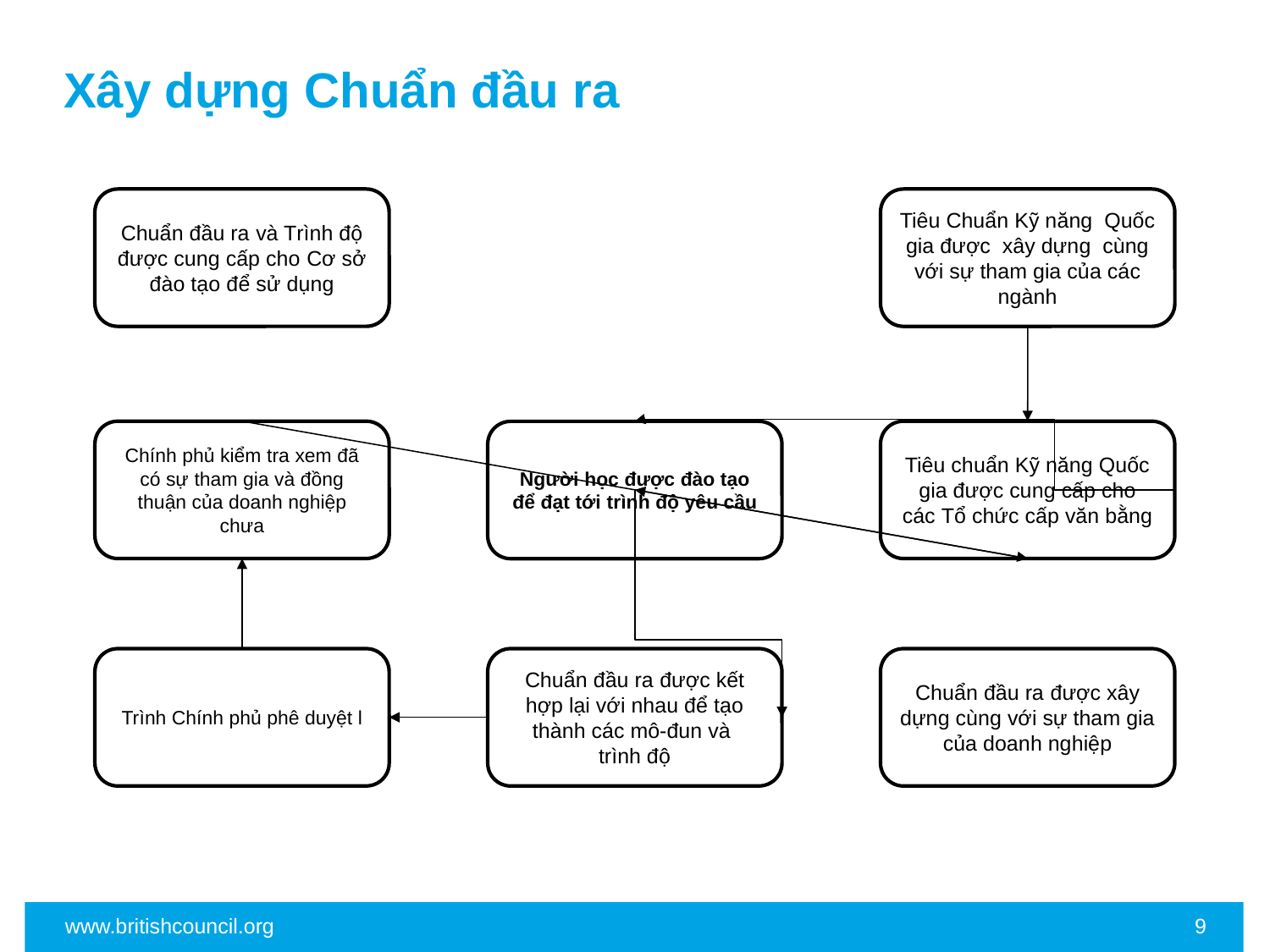

# Xây dựng Chuẩn đầu ra
Chuẩn đầu ra và Trình độ được cung cấp cho Cơ sở đào tạo để sử dụng
Tiêu Chuẩn Kỹ năng  Quốc gia được  xây dựng  cùng với sự tham gia của các ngành
Chính phủ kiểm tra xem đã có sự tham gia và đồng thuận của doanh nghiệp chưa
Tiêu chuẩn Kỹ năng Quốc gia được cung cấp cho các Tổ chức cấp văn bằng
Người học được đào tạo để đạt tới trình độ yêu cầu
Chuẩn đầu ra được kết hợp lại với nhau để tạo thành các mô-đun và
trình độ
Trình Chính phủ phê duyệt l
Chuẩn đầu ra được xây dựng cùng với sự tham gia của doanh nghiệp
www.britishcouncil.org
9